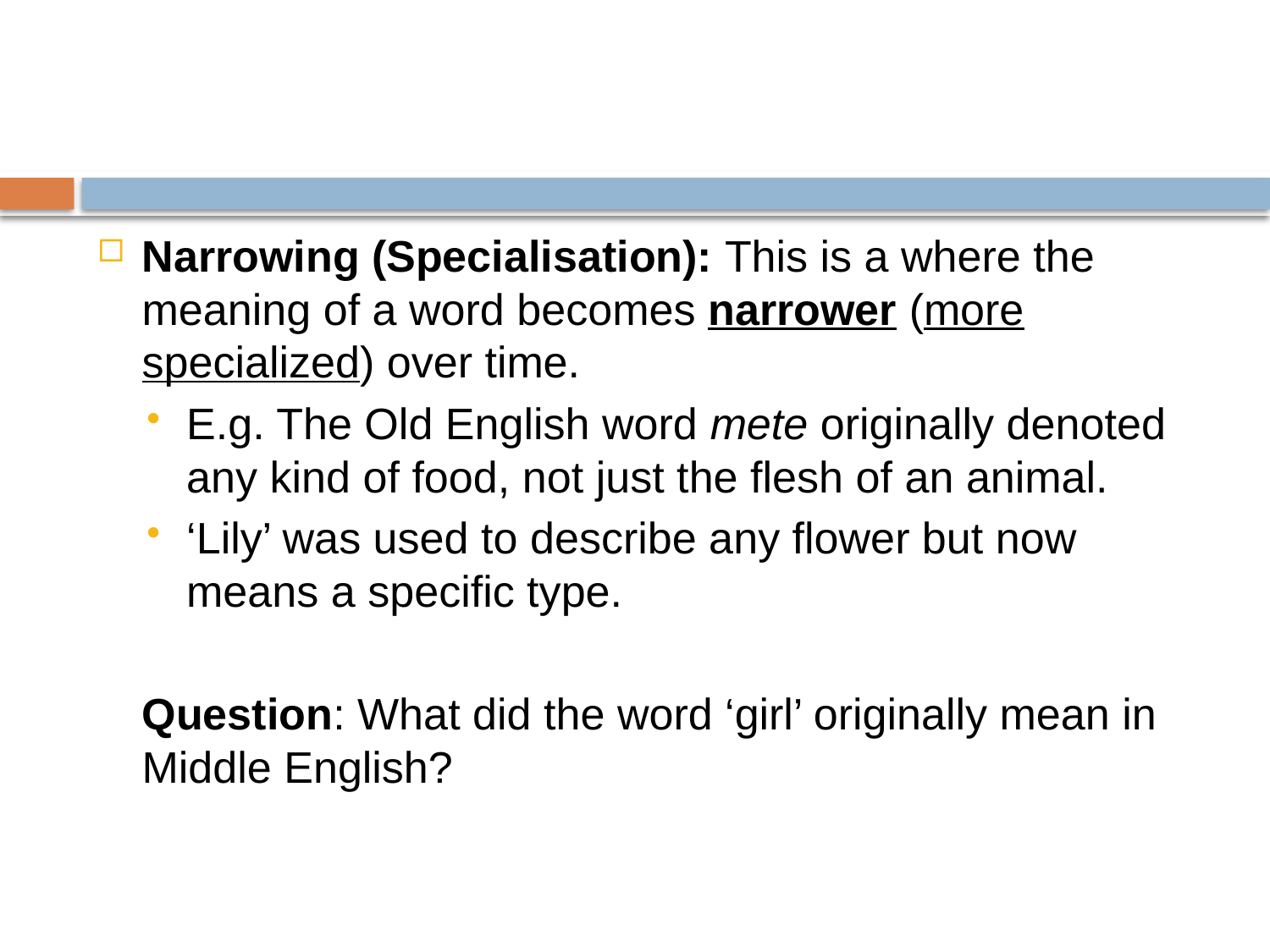

Narrowing (Specialisation): This is a where the meaning of a word becomes narrower (more specialized) over time.
E.g. The Old English word mete originally denoted any kind of food, not just the flesh of an animal.
‘Lily’ was used to describe any flower but now means a specific type.

	Question: What did the word ‘girl’ originally mean in Middle English?